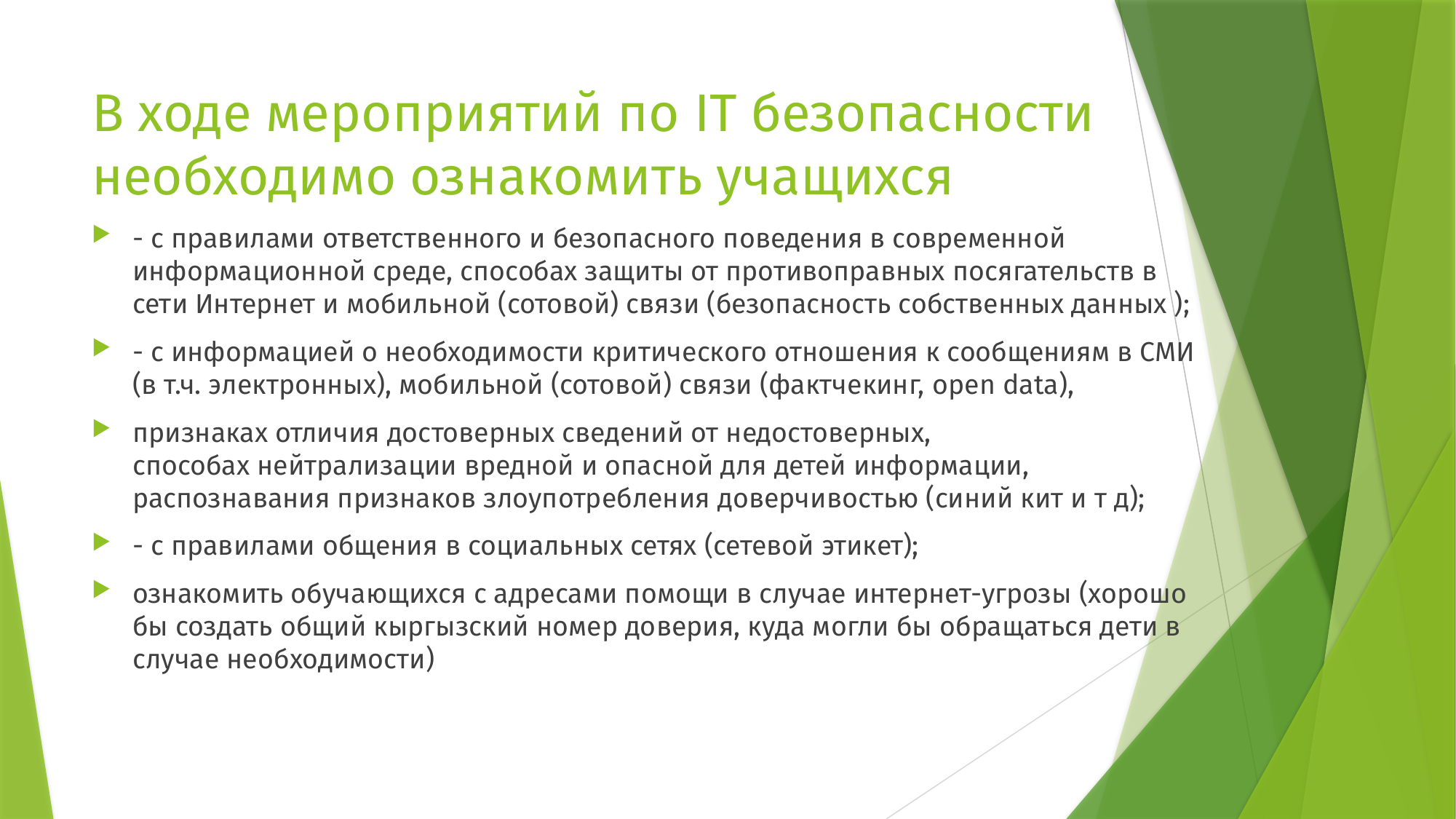

# В ходе мероприятий по IT безопасности необходимо ознакомить учащихся
- с правилами ответственного и безопасного поведения в современной информационной среде, способах защиты от противоправных посягательств в сети Интернет и мобильной (сотовой) связи (безопасность собственных данных );
- с информацией о необходимости критического отношения к сообщениям в СМИ (в т.ч. электронных), мобильной (сотовой) связи (фактчекинг, open data),
признаках отличия достоверных сведений от недостоверных, способах нейтрализации вредной и опасной для детей информации, распознавания признаков злоупотребления доверчивостью (синий кит и т д);
- с правилами общения в социальных сетях (сетевой этикет);
ознакомить обучающихся с адресами помощи в случае интернет-угрозы (хорошо бы создать общий кыргызский номер доверия, куда могли бы обращаться дети в случае необходимости)